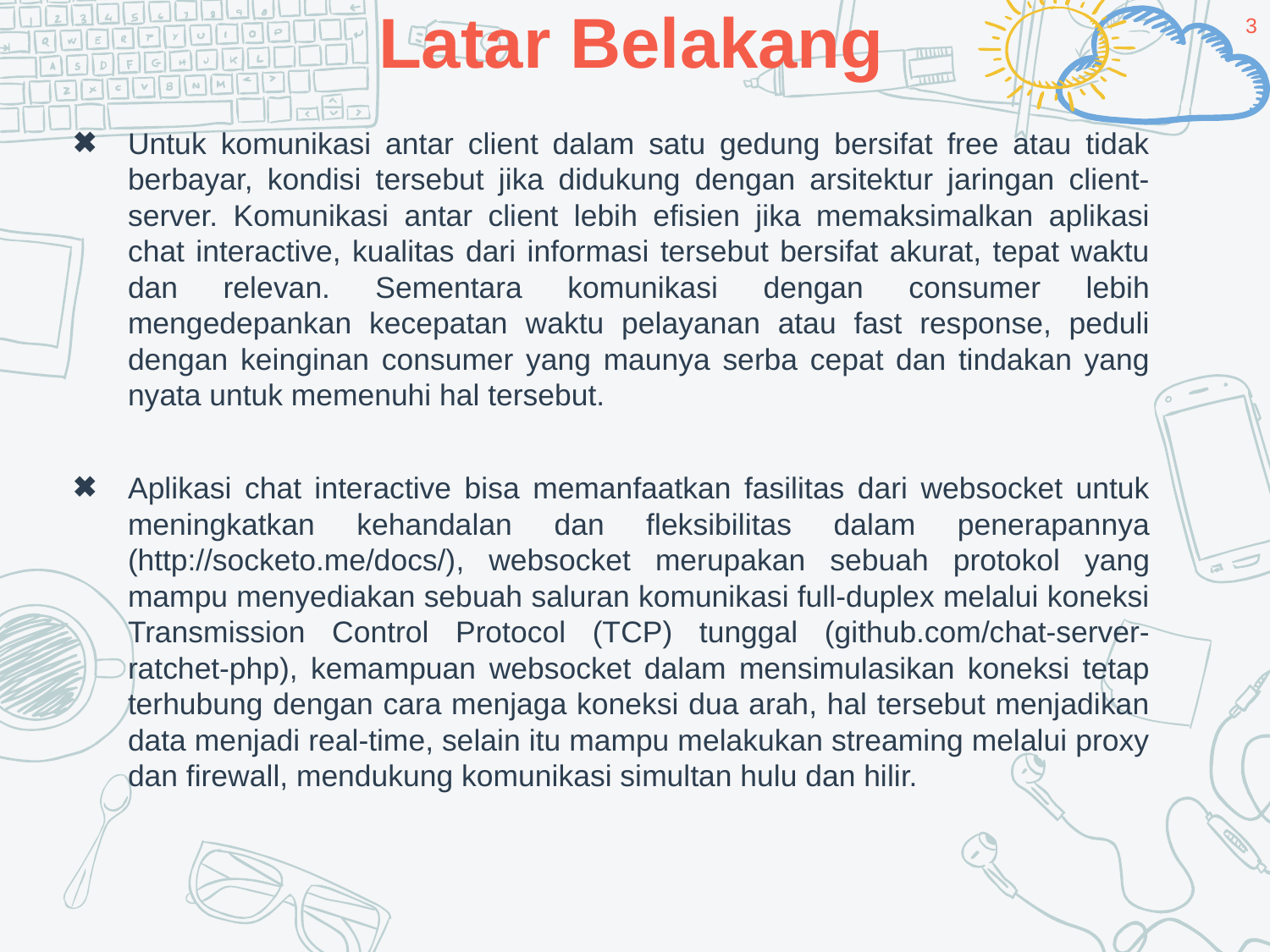

3

# Latar Belakang
Untuk komunikasi antar client dalam satu gedung bersifat free atau tidak berbayar, kondisi tersebut jika didukung dengan arsitektur jaringan client-server. Komunikasi antar client lebih efisien jika memaksimalkan aplikasi chat interactive, kualitas dari informasi tersebut bersifat akurat, tepat waktu dan relevan. Sementara komunikasi dengan consumer lebih mengedepankan kecepatan waktu pelayanan atau fast response, peduli dengan keinginan consumer yang maunya serba cepat dan tindakan yang nyata untuk memenuhi hal tersebut.

Aplikasi chat interactive bisa memanfaatkan fasilitas dari websocket untuk meningkatkan kehandalan dan fleksibilitas dalam penerapannya (http://socketo.me/docs/), websocket merupakan sebuah protokol yang mampu menyediakan sebuah saluran komunikasi full-duplex melalui koneksi Transmission Control Protocol (TCP) tunggal (github.com/chat-server-ratchet-php), kemampuan websocket dalam mensimulasikan koneksi tetap terhubung dengan cara menjaga koneksi dua arah, hal tersebut menjadikan data menjadi real-time, selain itu mampu melakukan streaming melalui proxy dan firewall, mendukung komunikasi simultan hulu dan hilir.